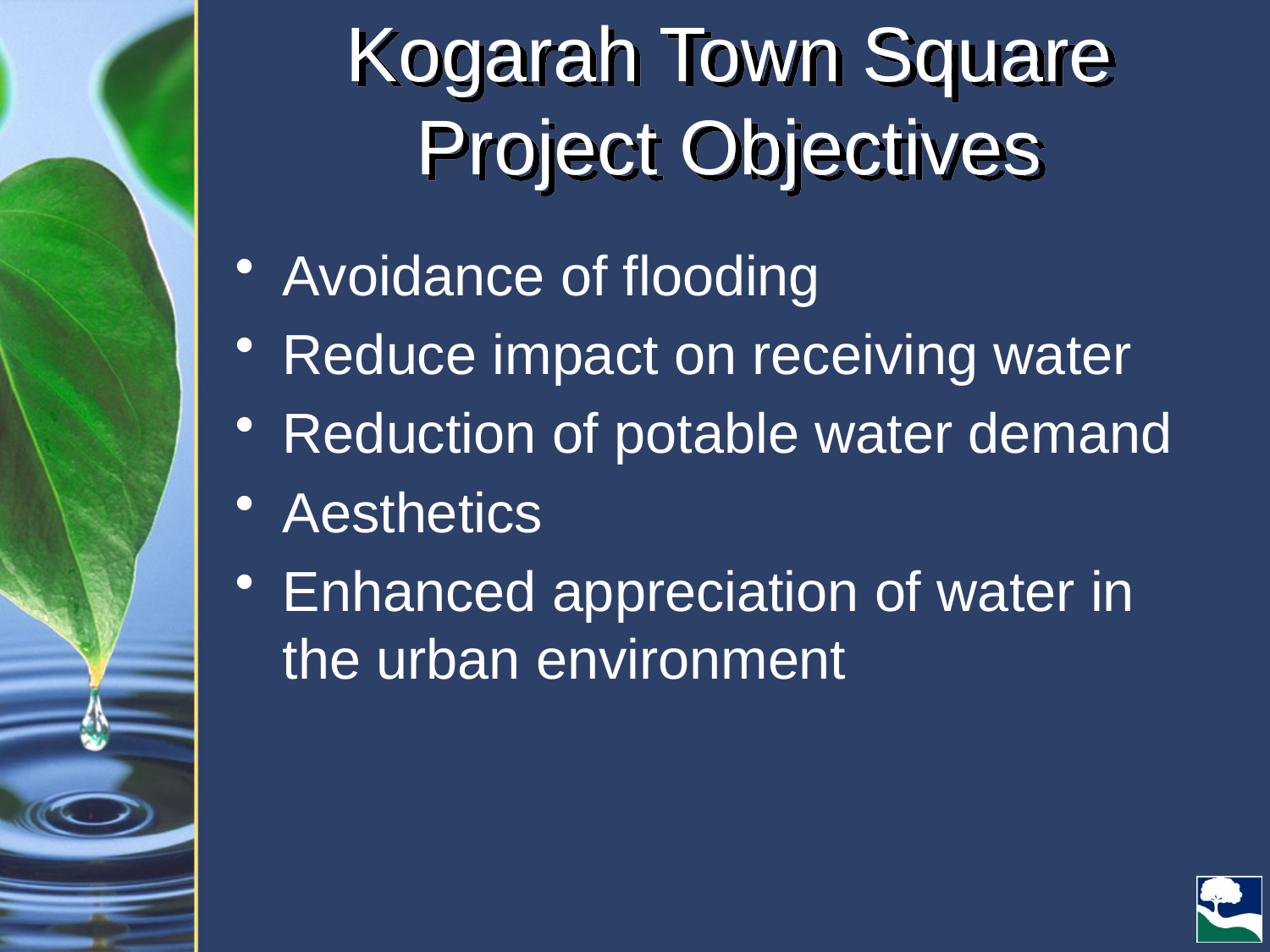

# Kogarah Town Square Project Objectives
Avoidance of flooding
Reduce impact on receiving water
Reduction of potable water demand
Aesthetics
Enhanced appreciation of water in the urban environment